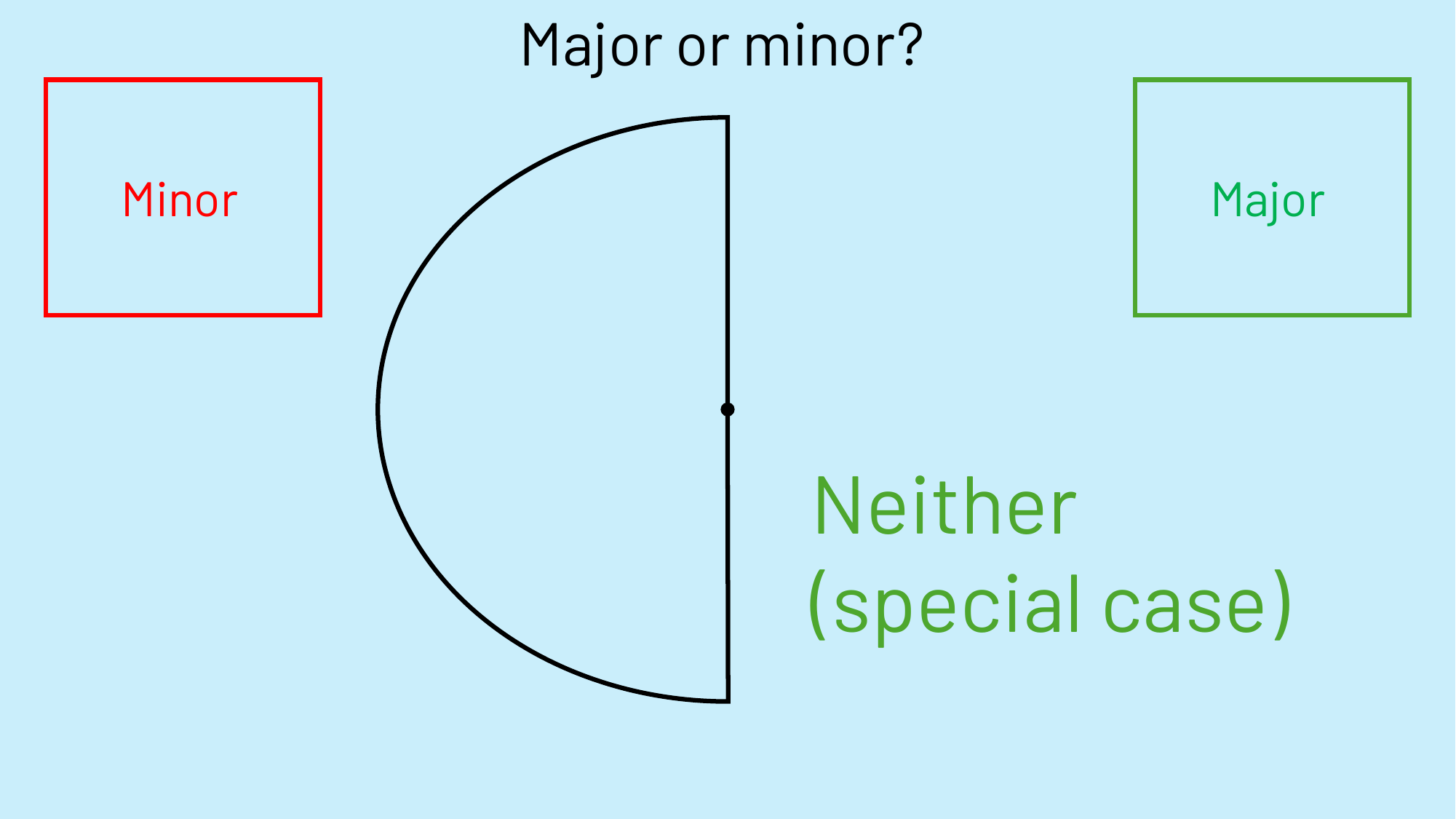

Major or minor?

Major
Minor

Neither (special case)